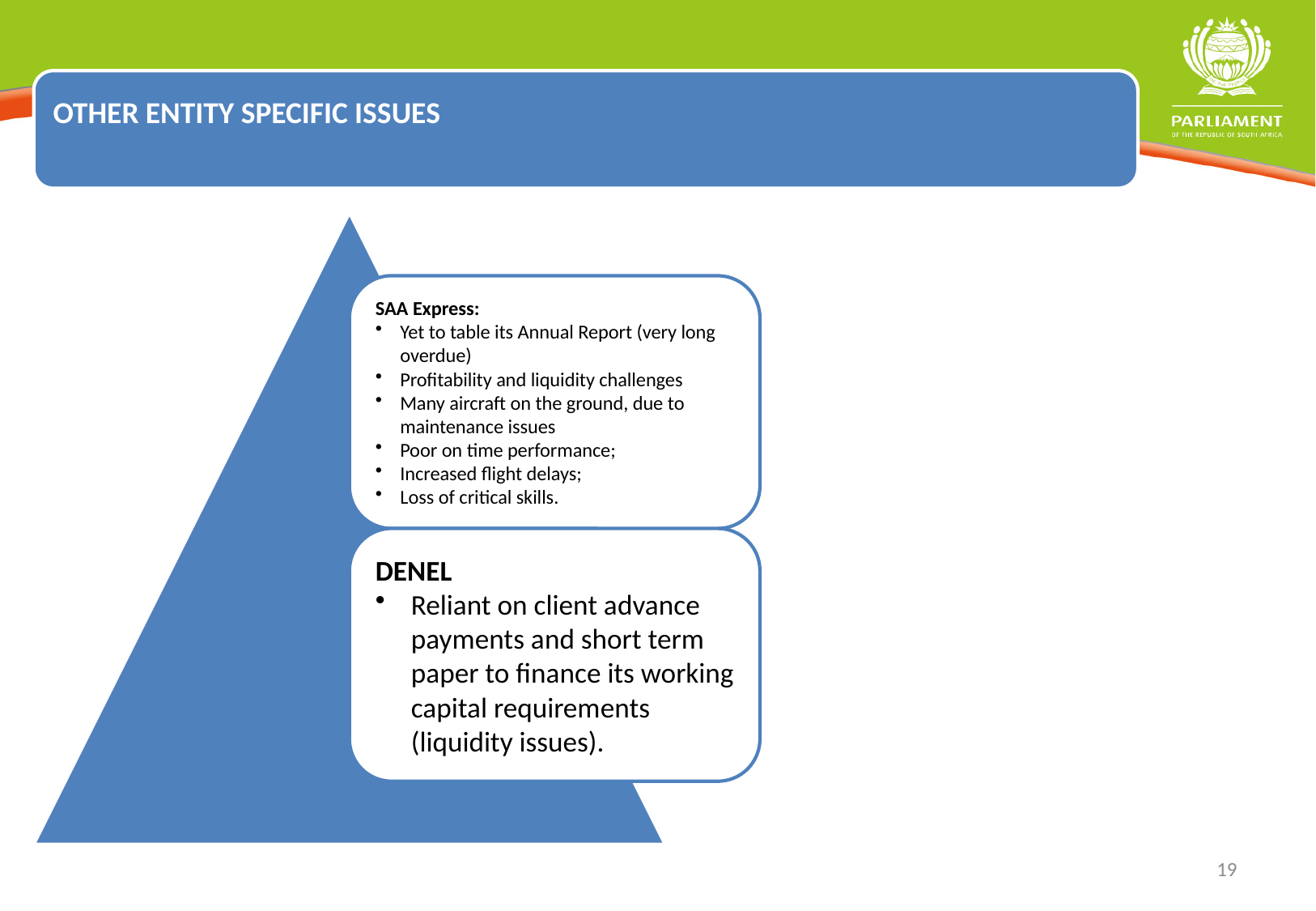

OTHER ENTITY SPECIFIC ISSUES
SAA Express:
Yet to table its Annual Report (very long overdue)
Profitability and liquidity challenges
Many aircraft on the ground, due to maintenance issues
Poor on time performance;
Increased flight delays;
Loss of critical skills.
DENEL
Reliant on client advance payments and short term paper to finance its working capital requirements (liquidity issues).
19